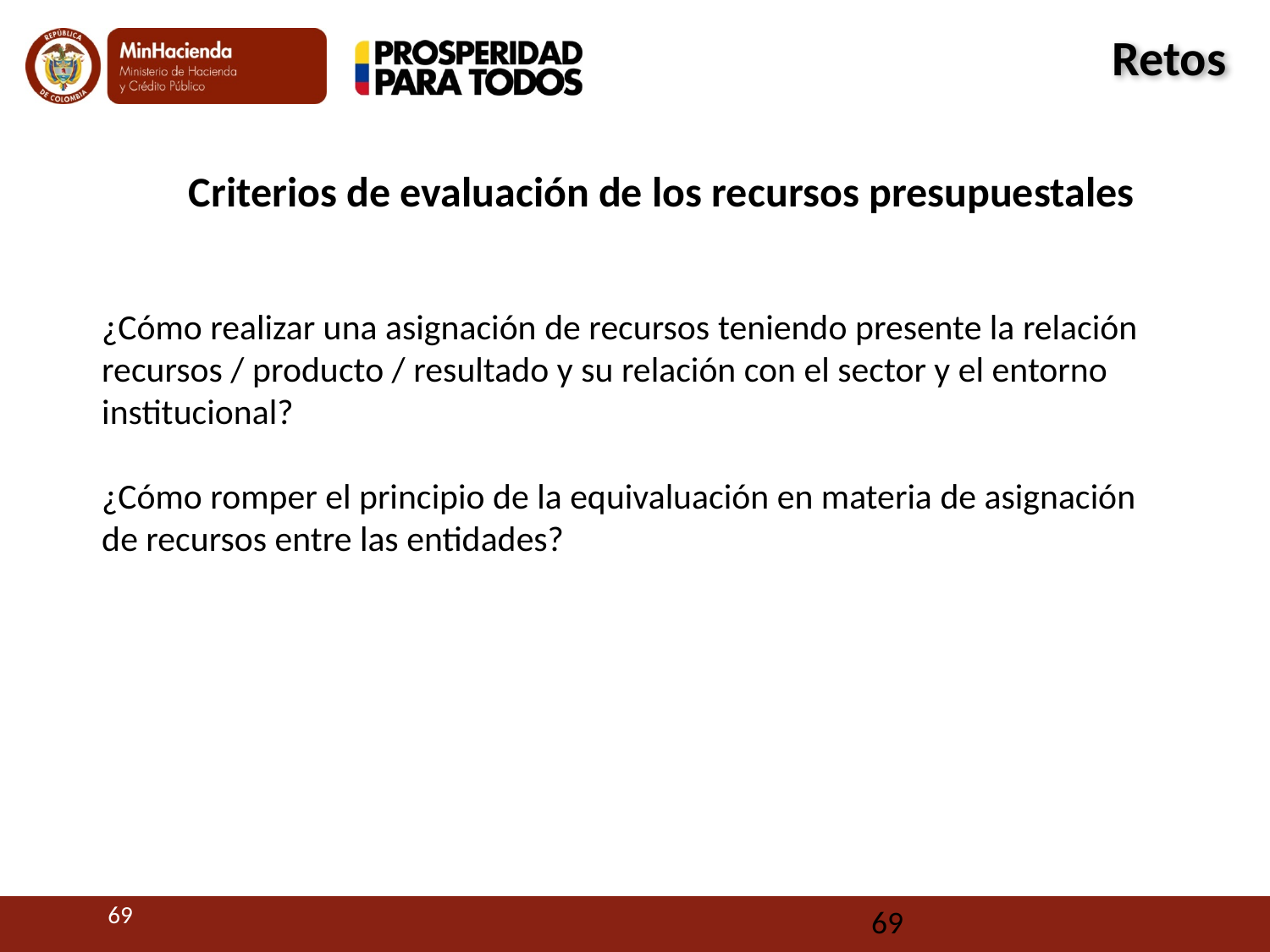

Retos
Criterios de evaluación de los recursos presupuestales
¿Cómo realizar una asignación de recursos teniendo presente la relación recursos / producto / resultado y su relación con el sector y el entorno institucional?

¿Cómo romper el principio de la equivaluación en materia de asignación de recursos entre las entidades?

69
69